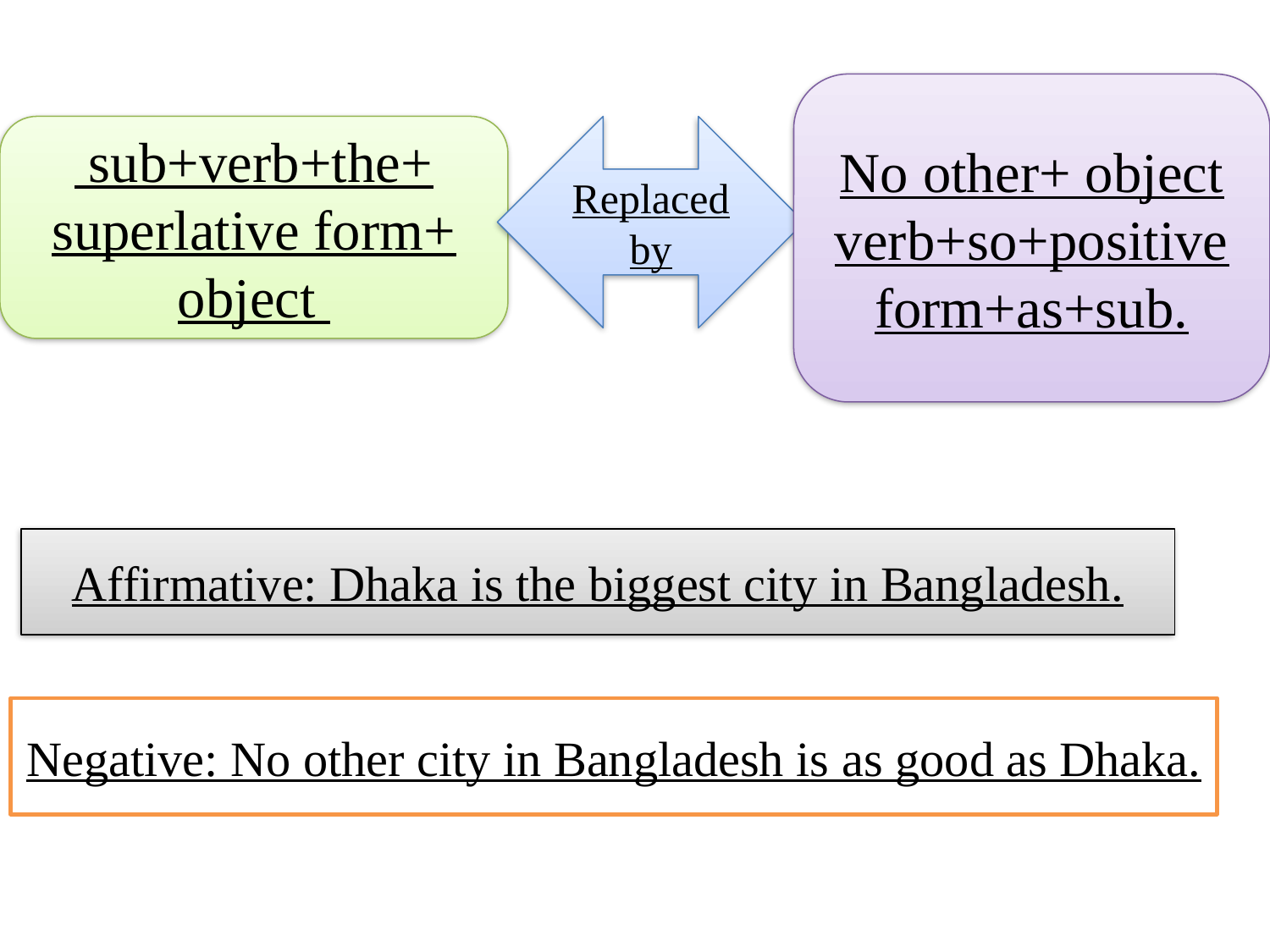

No other+ object verb+so+positive form+as+sub.
 sub+verb+the+ superlative form+ object
Replaced by
Affirmative: Dhaka is the biggest city in Bangladesh.
Negative: No other city in Bangladesh is as good as Dhaka.